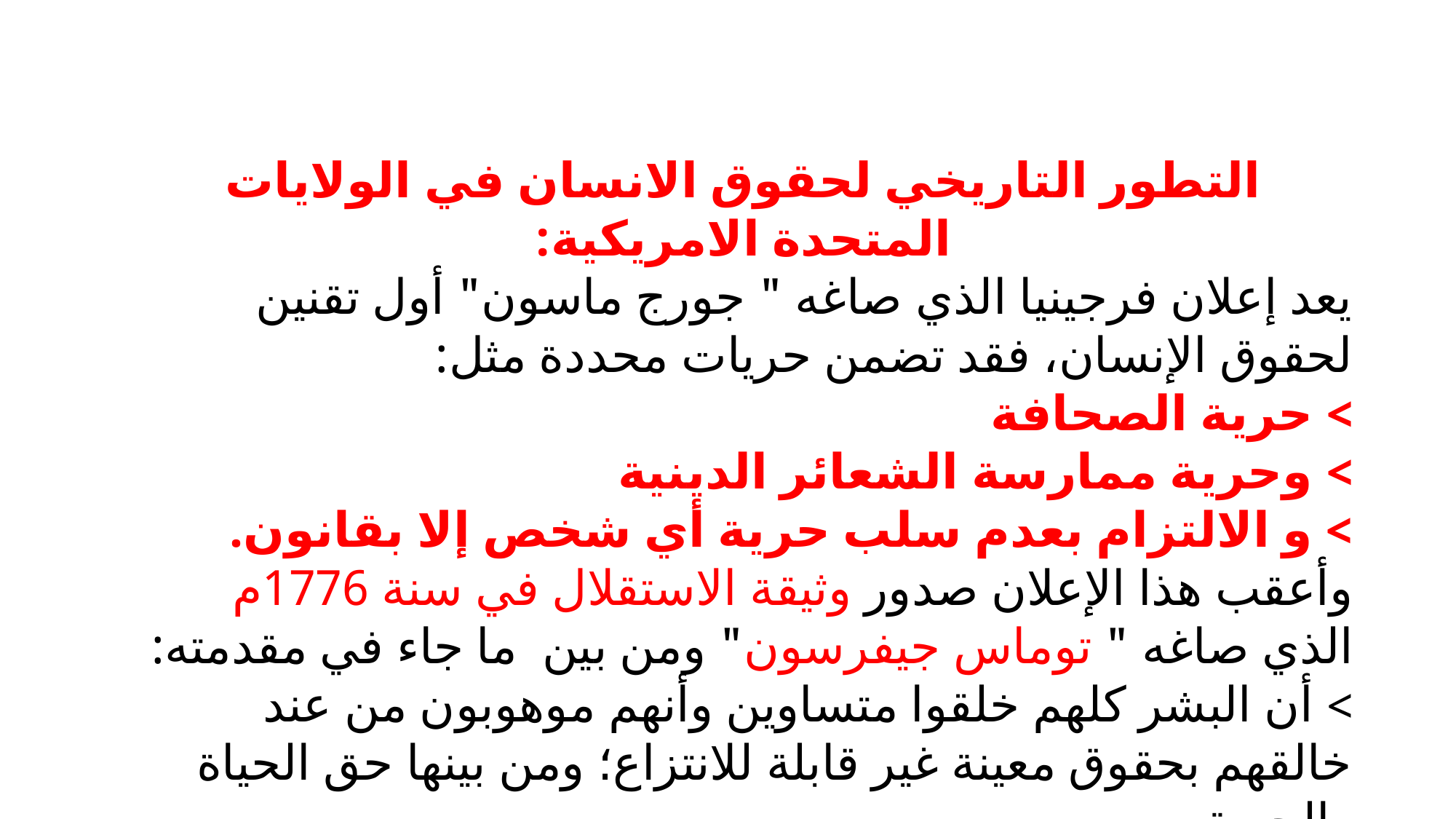

التطور التاريخي لحقوق الانسان في الولايات المتحدة الامريكية:
يعد إعلان فرجينيا الذي صاغه " جورج ماسون" أول تقنين لحقوق الإنسان، فقد تضمن حريات محددة مثل:
> حرية الصحافة
> وحرية ممارسة الشعائر الدينية
> و الالتزام بعدم سلب حرية أي شخص إلا بقانون.
وأعقب هذا الإعلان صدور وثيقة الاستقلال في سنة 1776م الذي صاغه " توماس جيفرسون" ومن بين  ما جاء في مقدمته:
> أن البشر كلهم خلقوا متساوين وأنهم موهوبون من عند خالقهم بحقوق معينة غير قابلة للانتزاع؛ ومن بينها حق الحياة والحرية.